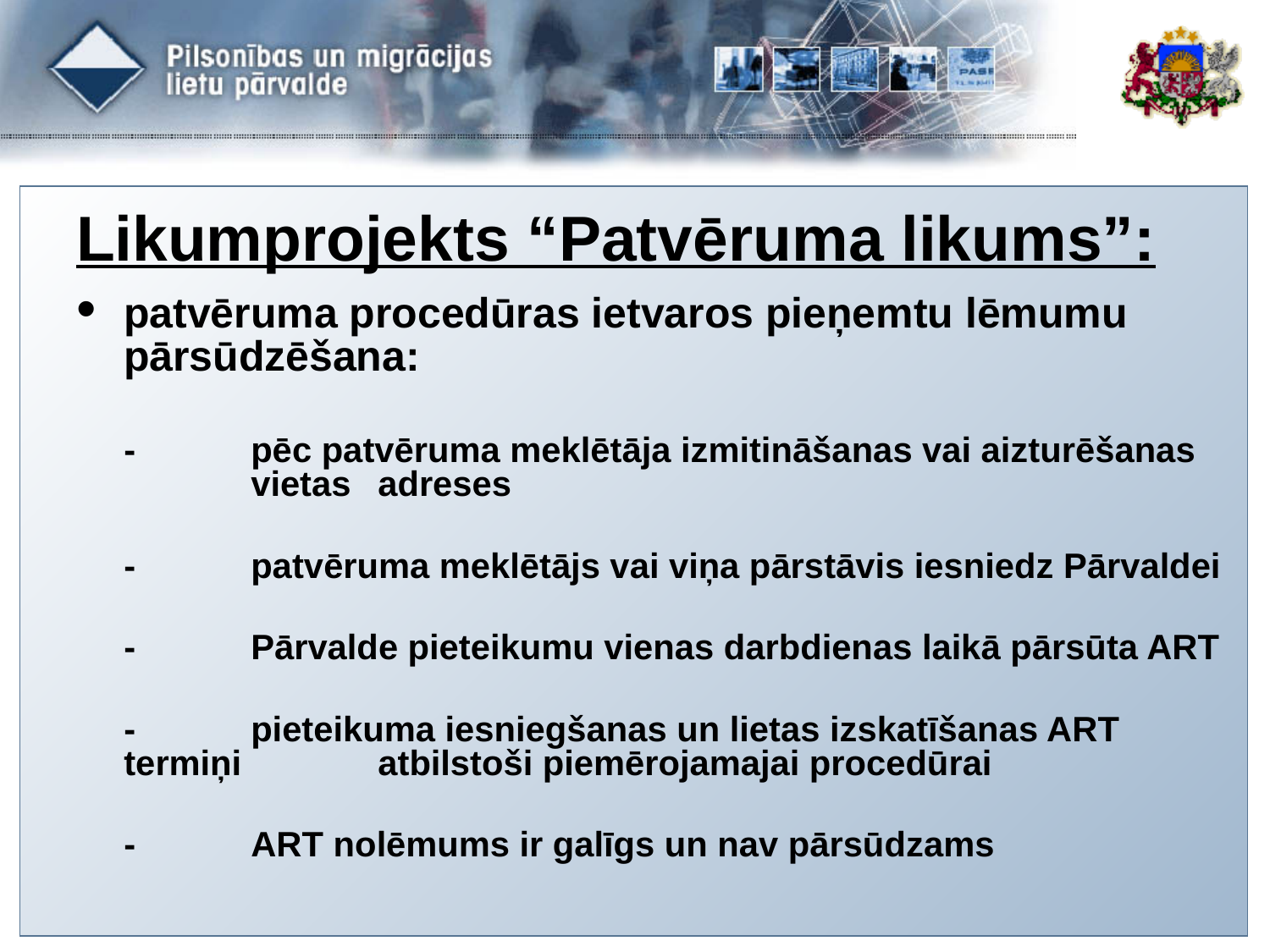

#
Likumprojekts “Patvēruma likums”:
•	patvēruma procedūras ietvaros pieņemtu lēmumu pārsūdzēšana:

	-	pēc patvēruma meklētāja izmitināšanas vai aizturēšanas 	vietas 	adreses

	-	patvēruma meklētājs vai viņa pārstāvis iesniedz Pārvaldei

	-	Pārvalde pieteikumu vienas darbdienas laikā pārsūta ART

	- 	pieteikuma iesniegšanas un lietas izskatīšanas ART termiņi 	atbilstoši piemērojamajai procedūrai

	-	ART nolēmums ir galīgs un nav pārsūdzams